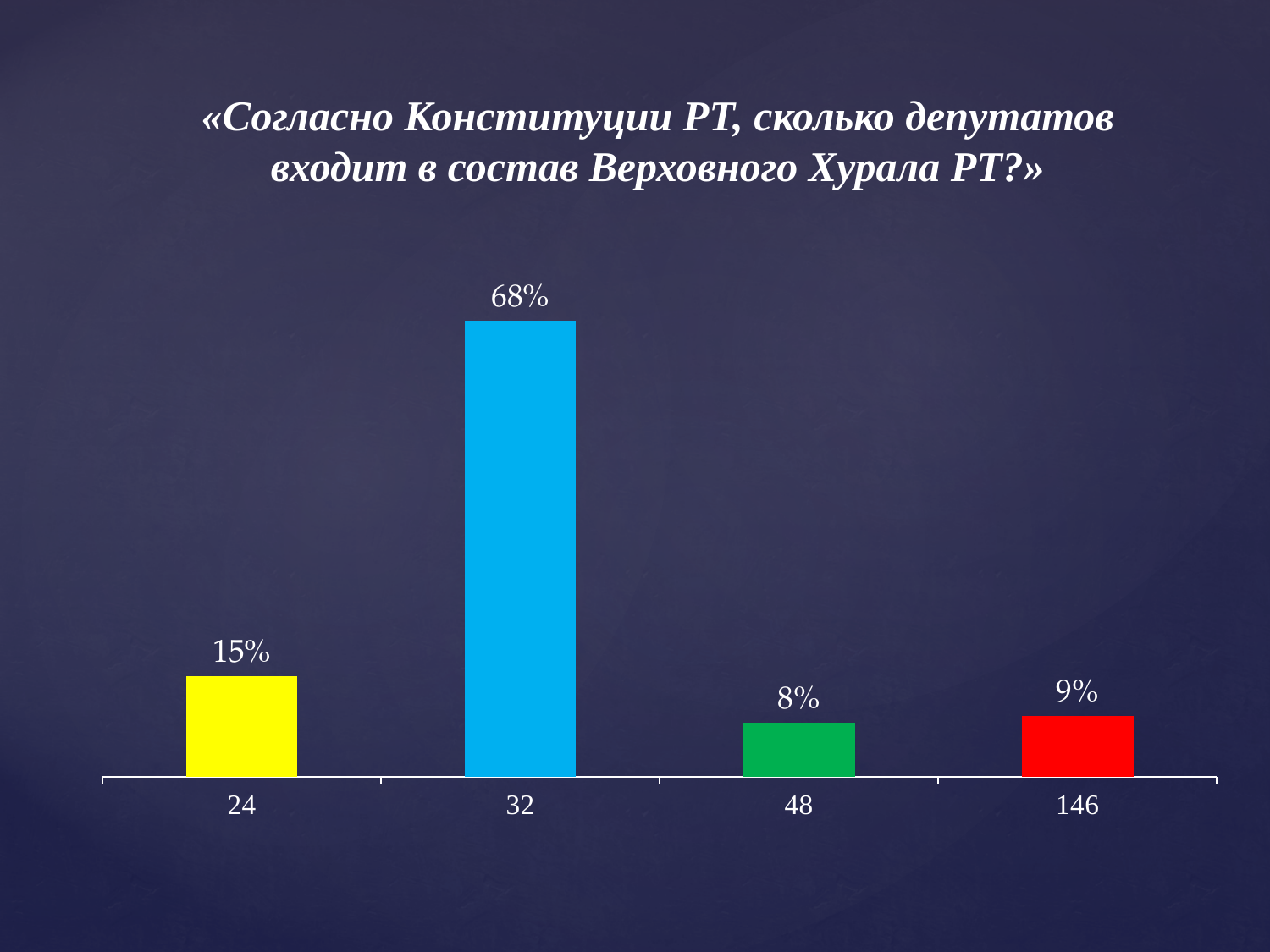

# «Согласно Конституции РТ, сколько депутатов входит в состав Верховного Хурала РТ?»

### Chart

| Category | Ряд 1 |
|---|---|
| 24 | 0.15 |
| 32 | 0.68 |
| 48 | 0.08 |
| 146 | 0.09 |